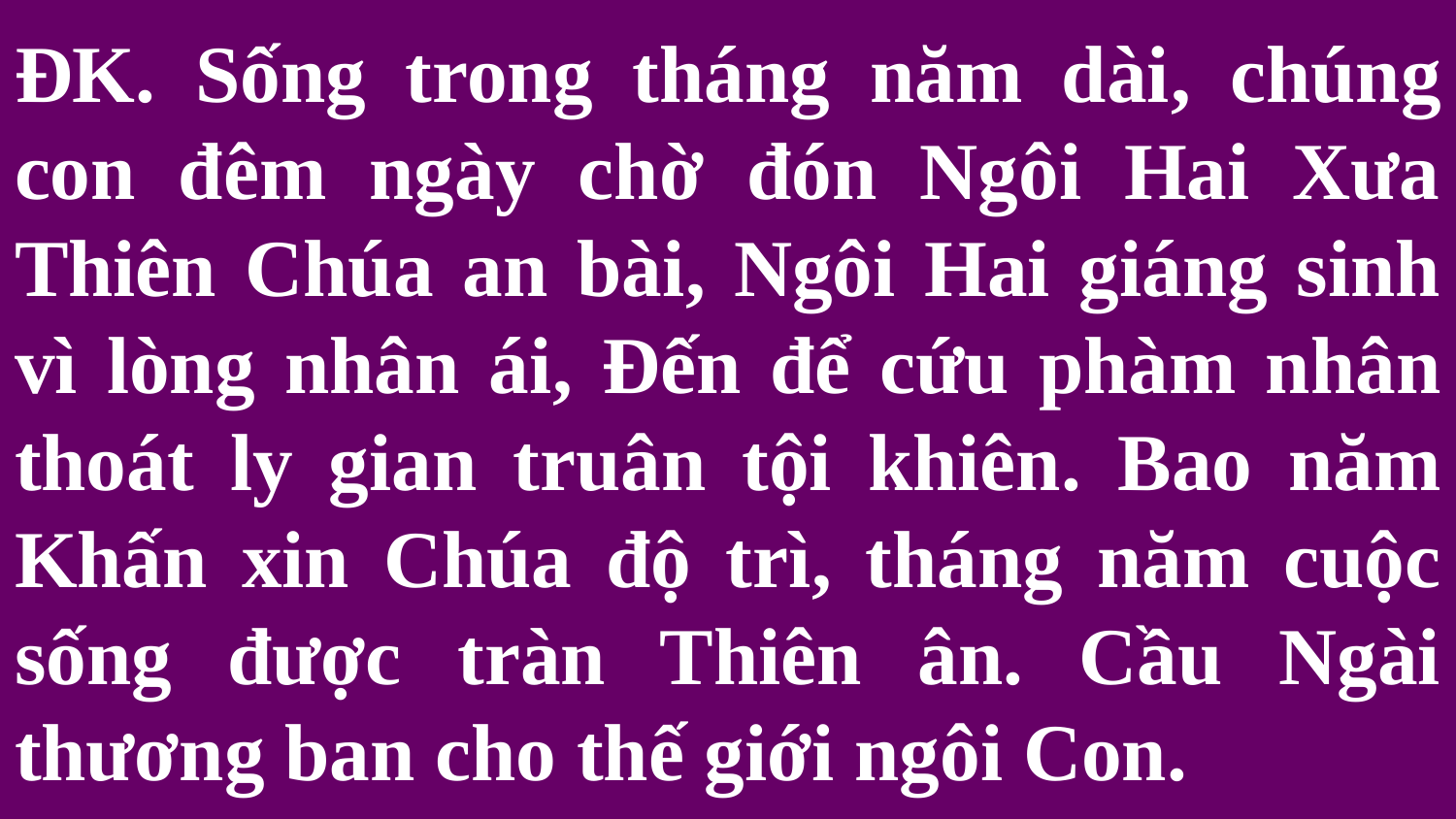

# ĐK. Sống trong tháng năm dài, chúng con đêm ngày chờ đón Ngôi Hai Xưa Thiên Chúa an bài, Ngôi Hai giáng sinh vì lòng nhân ái, Đến để cứu phàm nhân thoát ly gian truân tội khiên. Bao năm Khấn xin Chúa độ trì, tháng năm cuộc sống được tràn Thiên ân. Cầu Ngài thương ban cho thế giới ngôi Con.